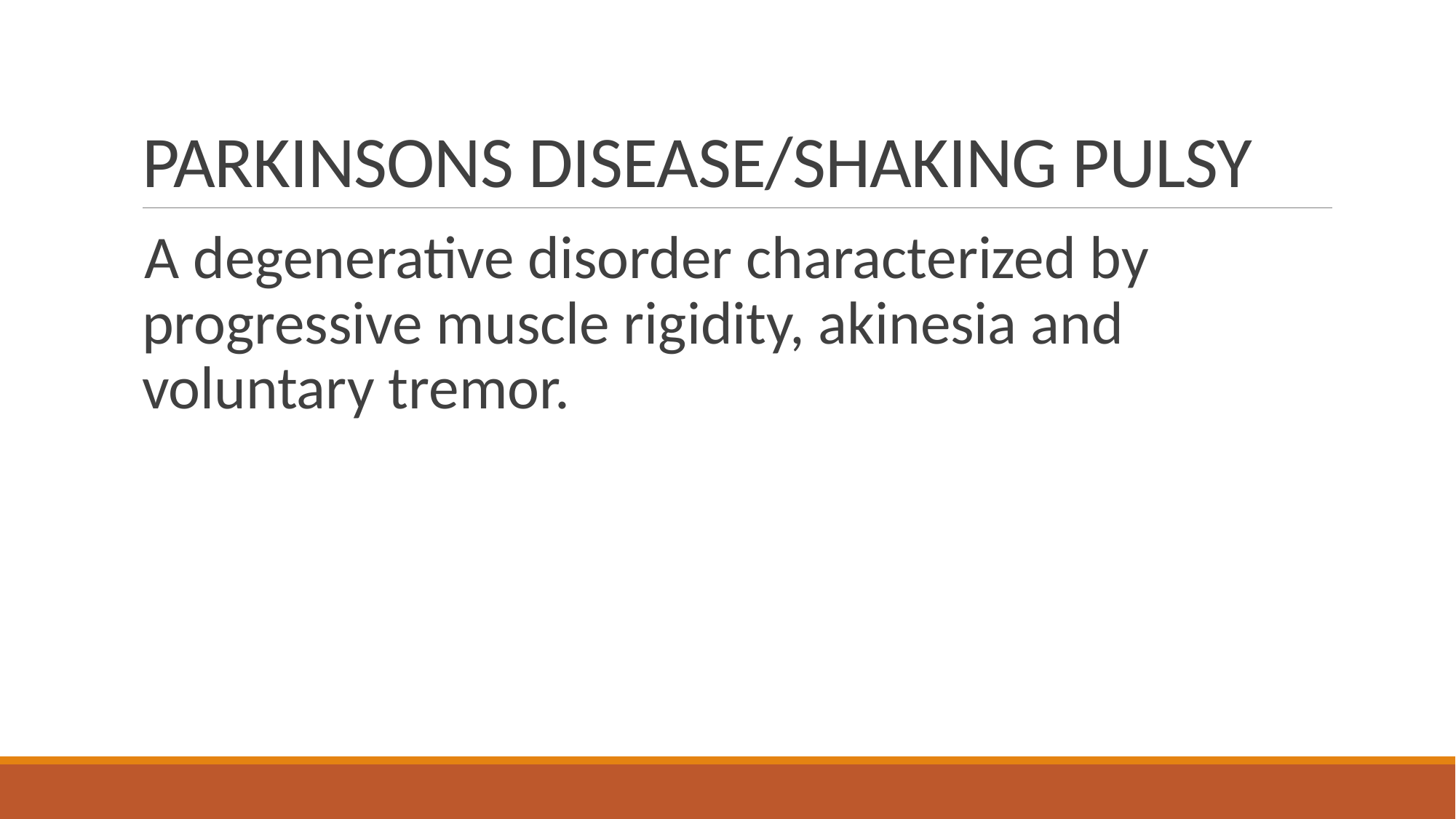

# PARKINSONS DISEASE/SHAKING PULSY
A degenerative disorder characterized by progressive muscle rigidity, akinesia and voluntary tremor.